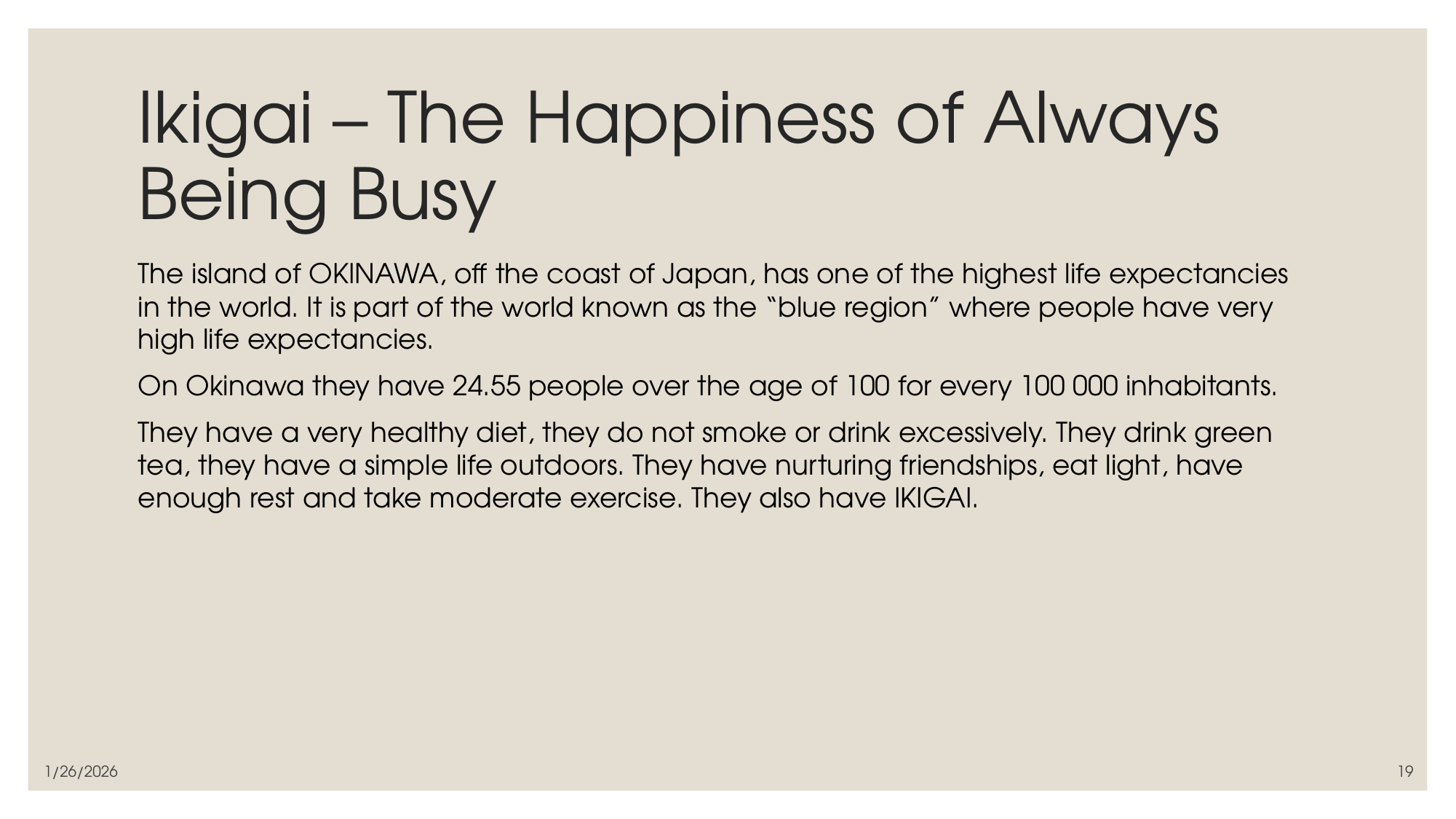

# Ikigai – The Happiness of Always Being Busy
The island of OKINAWA, off the coast of Japan, has one of the highest life expectancies in the world. It is part of the world known as the “blue region” where people have very high life expectancies.
On Okinawa they have 24.55 people over the age of 100 for every 100 000 inhabitants.
They have a very healthy diet, they do not smoke or drink excessively. They drink green tea, they have a simple life outdoors. They have nurturing friendships, eat light, have enough rest and take moderate exercise. They also have IKIGAI.
1/26/2026

19